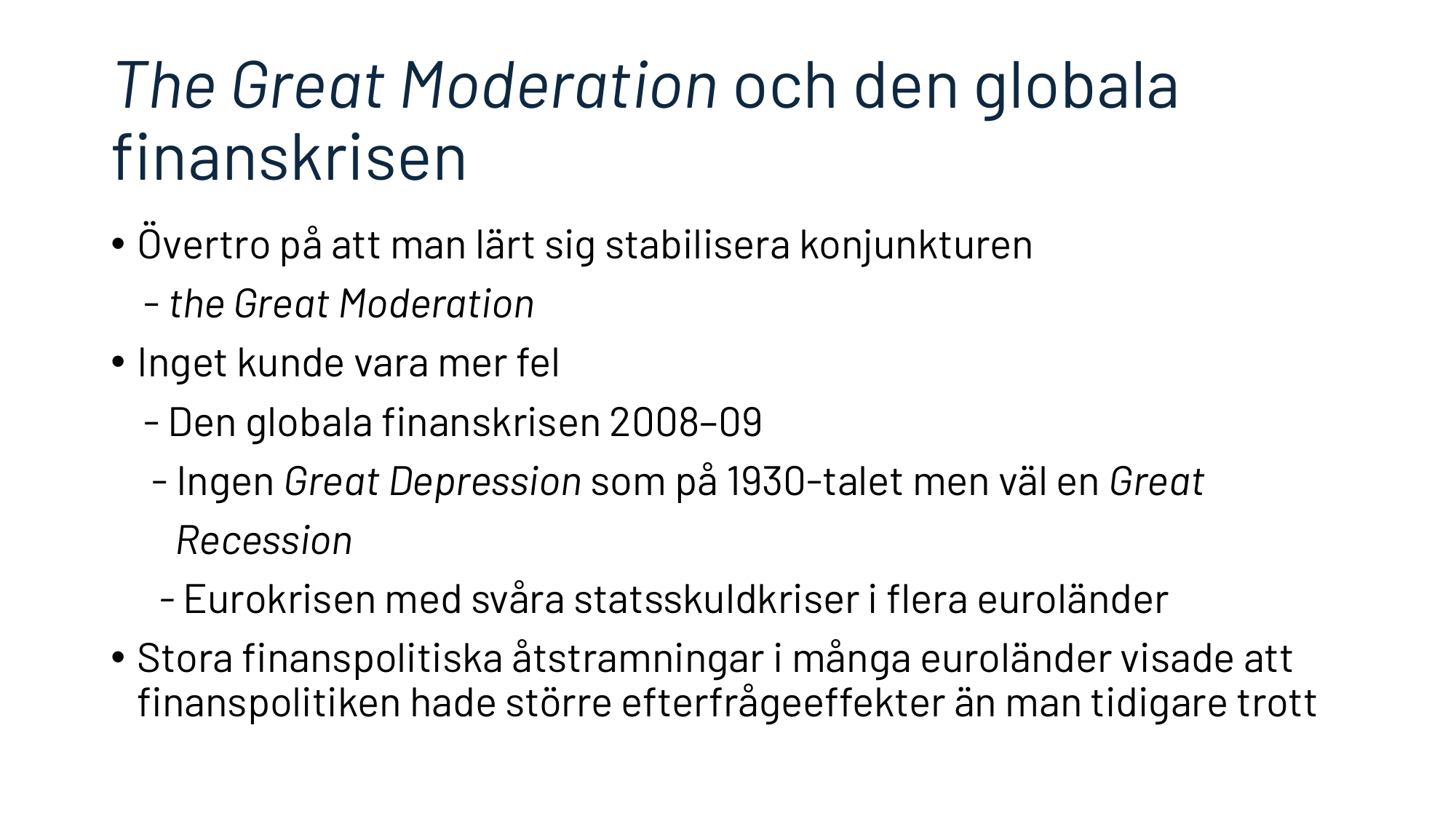

# The Great Moderation och den globala finanskrisen
Övertro på att man lärt sig stabilisera konjunkturen
    - the Great Moderation
Inget kunde vara mer fel
    - Den globala finanskrisen 2008–09
     - Ingen Great Depression som på 1930-talet men väl en Great
        Recession
      - Eurokrisen med svåra statsskuldkriser i flera euroländer
Stora finanspolitiska åtstramningar i många euroländer visade att finanspolitiken hade större efterfrågeeffekter än man tidigare trott